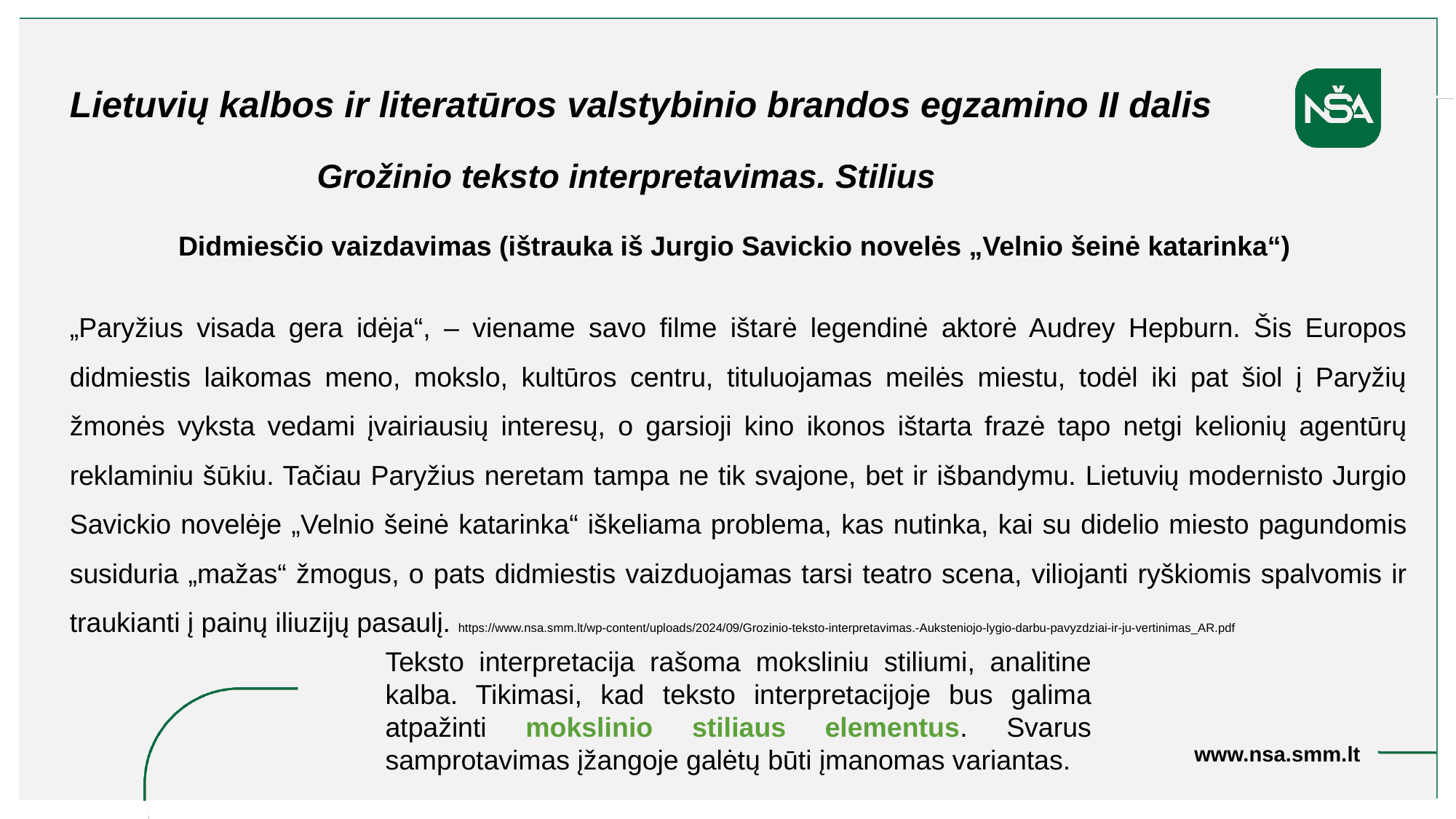

Lietuvių kalbos ir literatūros valstybinio brandos egzamino II dalis
Grožinio teksto interpretavimas. Stilius
Didmiesčio vaizdavimas (ištrauka iš Jurgio Savickio novelės „Velnio šeinė katarinka“)

„Paryžius visada gera idėja“, – viename savo filme ištarė legendinė aktorė Audrey Hepburn. Šis Europos didmiestis laikomas meno, mokslo, kultūros centru, tituluojamas meilės miestu, todėl iki pat šiol į Paryžių žmonės vyksta vedami įvairiausių interesų, o garsioji kino ikonos ištarta frazė tapo netgi kelionių agentūrų reklaminiu šūkiu. Tačiau Paryžius neretam tampa ne tik svajone, bet ir išbandymu. Lietuvių modernisto Jurgio Savickio novelėje „Velnio šeinė katarinka“ iškeliama problema, kas nutinka, kai su didelio miesto pagundomis susiduria „mažas“ žmogus, o pats didmiestis vaizduojamas tarsi teatro scena, viliojanti ryškiomis spalvomis ir traukianti į painų iliuzijų pasaulį. https://www.nsa.smm.lt/wp-content/uploads/2024/09/Grozinio-teksto-interpretavimas.-Auksteniojo-lygio-darbu-pavyzdziai-ir-ju-vertinimas_AR.pdf

Teksto interpretacija rašoma moksliniu stiliumi, analitine kalba. Tikimasi, kad teksto interpretacijoje bus galima atpažinti mokslinio stiliaus elementus. Svarus samprotavimas įžangoje galėtų būti įmanomas variantas.